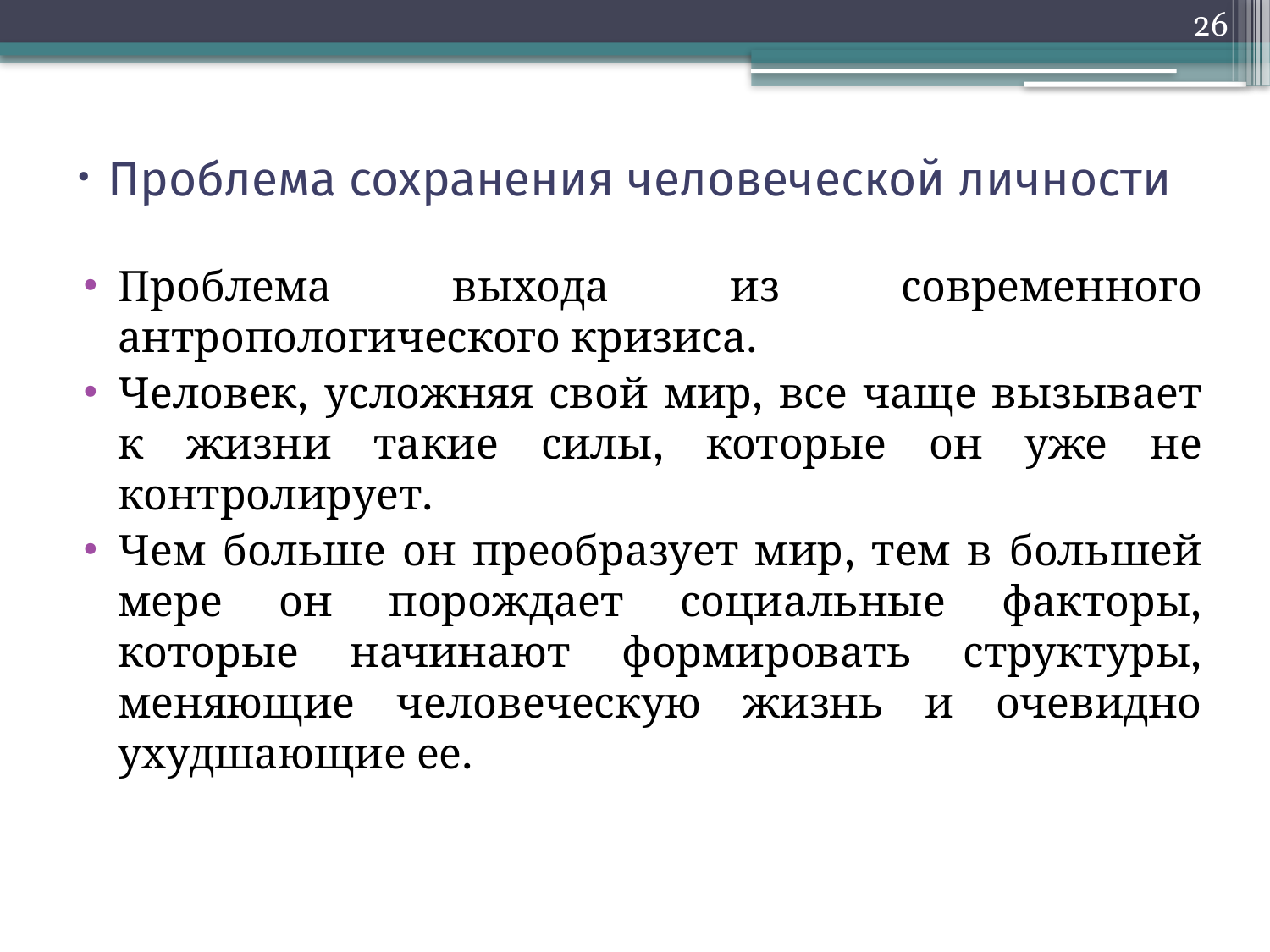

26
# · Проблема сохранения человеческой личности
Проблема выхода из современного антропологического кризиса.
Человек, усложняя свой мир, все чаще вызывает к жизни такие силы, которые он уже не контролирует.
Чем больше он преобразует мир, тем в большей мере он порождает социальные факторы, которые начинают формировать структуры, меняющие человеческую жизнь и очевидно ухудшающие ее.